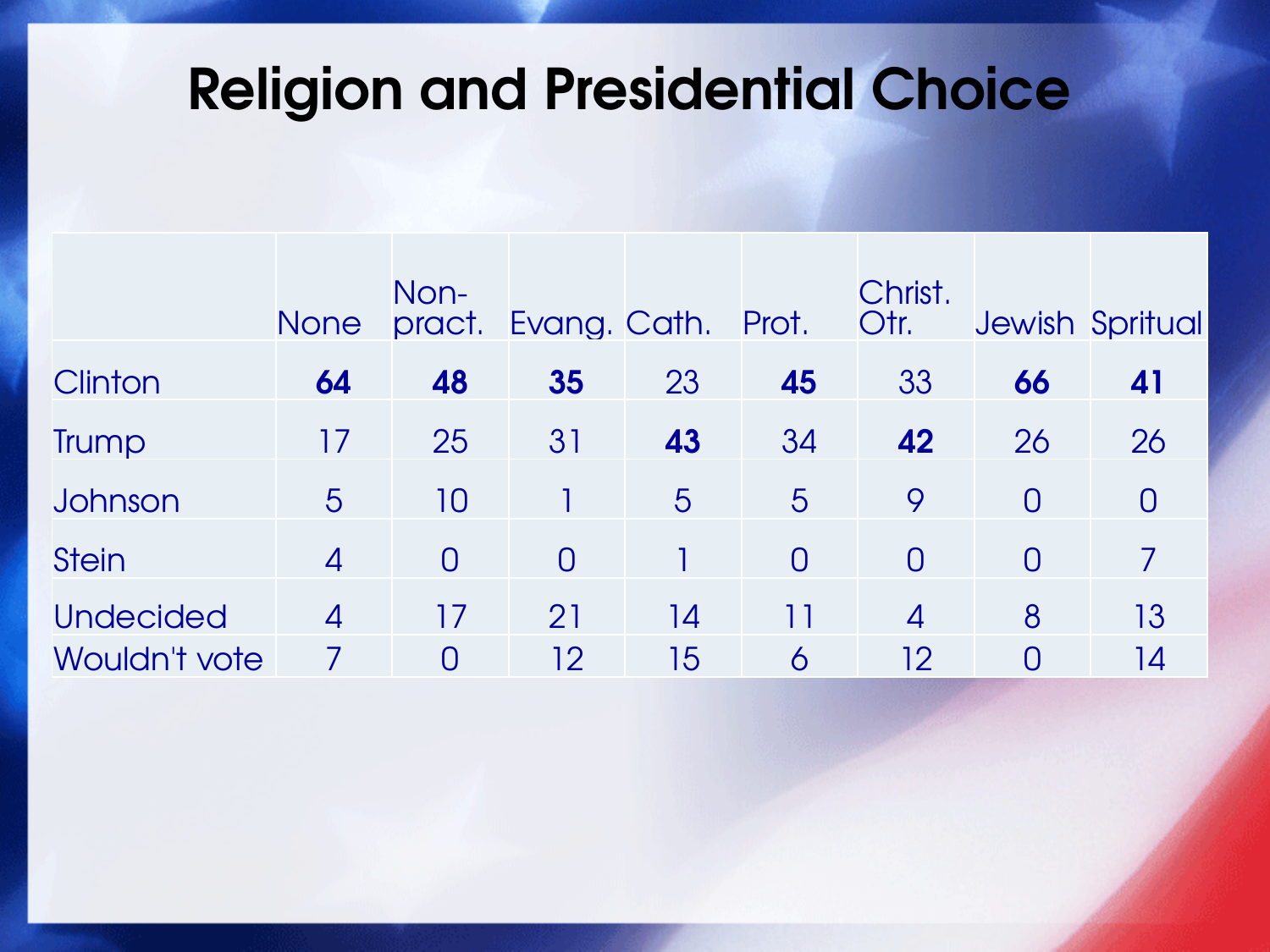

# Religion and Presidential Choice
|  | None | Non-pract. | Evang. | Cath. | Prot. | Christ. Otr. | Jewish | Spritual |
| --- | --- | --- | --- | --- | --- | --- | --- | --- |
| Clinton | 64 | 48 | 35 | 23 | 45 | 33 | 66 | 41 |
| Trump | 17 | 25 | 31 | 43 | 34 | 42 | 26 | 26 |
| Johnson | 5 | 10 | 1 | 5 | 5 | 9 | 0 | 0 |
| Stein | 4 | 0 | 0 | 1 | 0 | 0 | 0 | 7 |
| Undecided | 4 | 17 | 21 | 14 | 11 | 4 | 8 | 13 |
| Wouldn't vote | 7 | 0 | 12 | 15 | 6 | 12 | 0 | 14 |